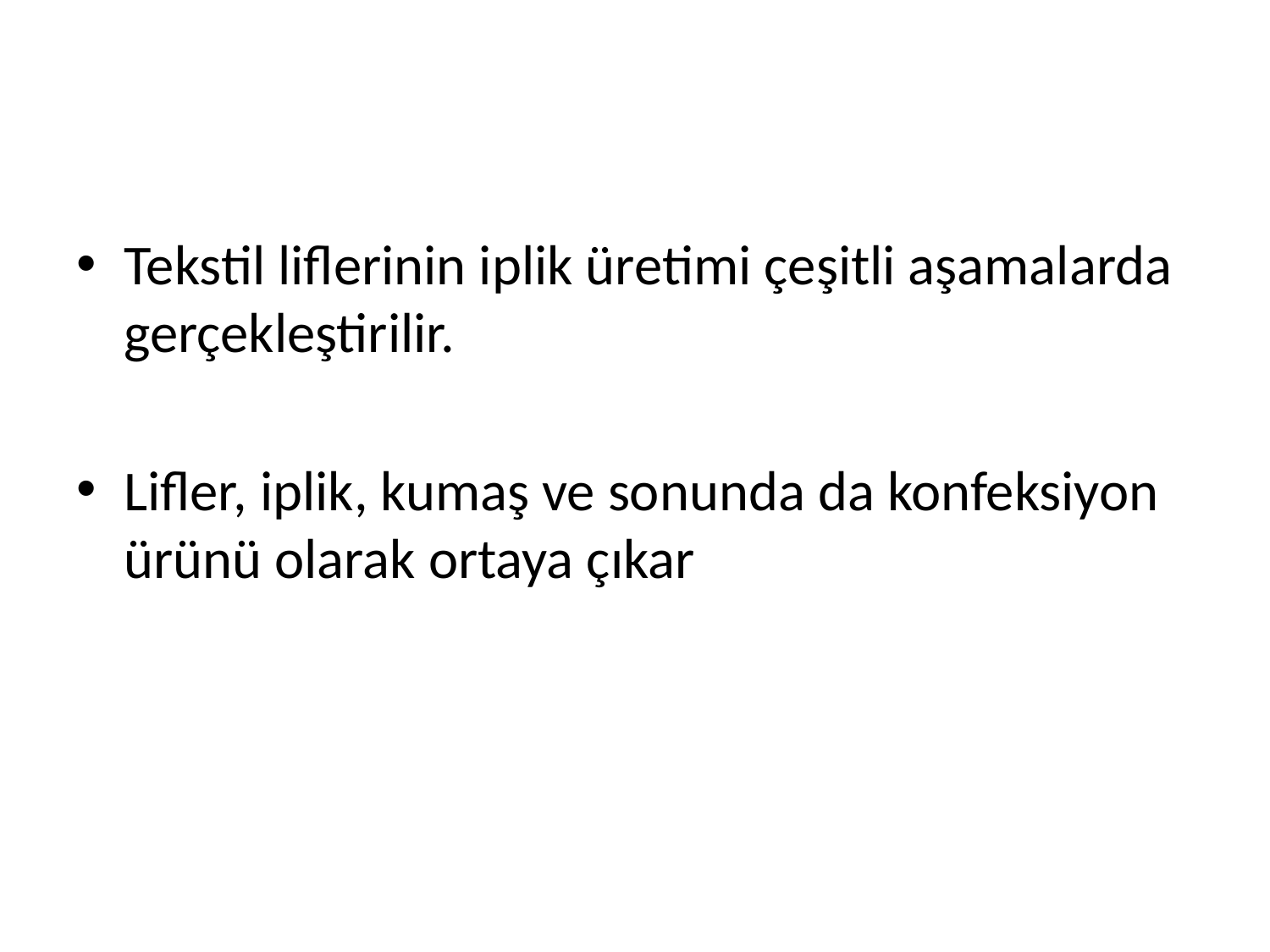

#
Tekstil liflerinin iplik üretimi çeşitli aşamalarda gerçekleştirilir.

Lifler, iplik, kumaş ve sonunda da konfeksiyon ürünü olarak ortaya çıkar